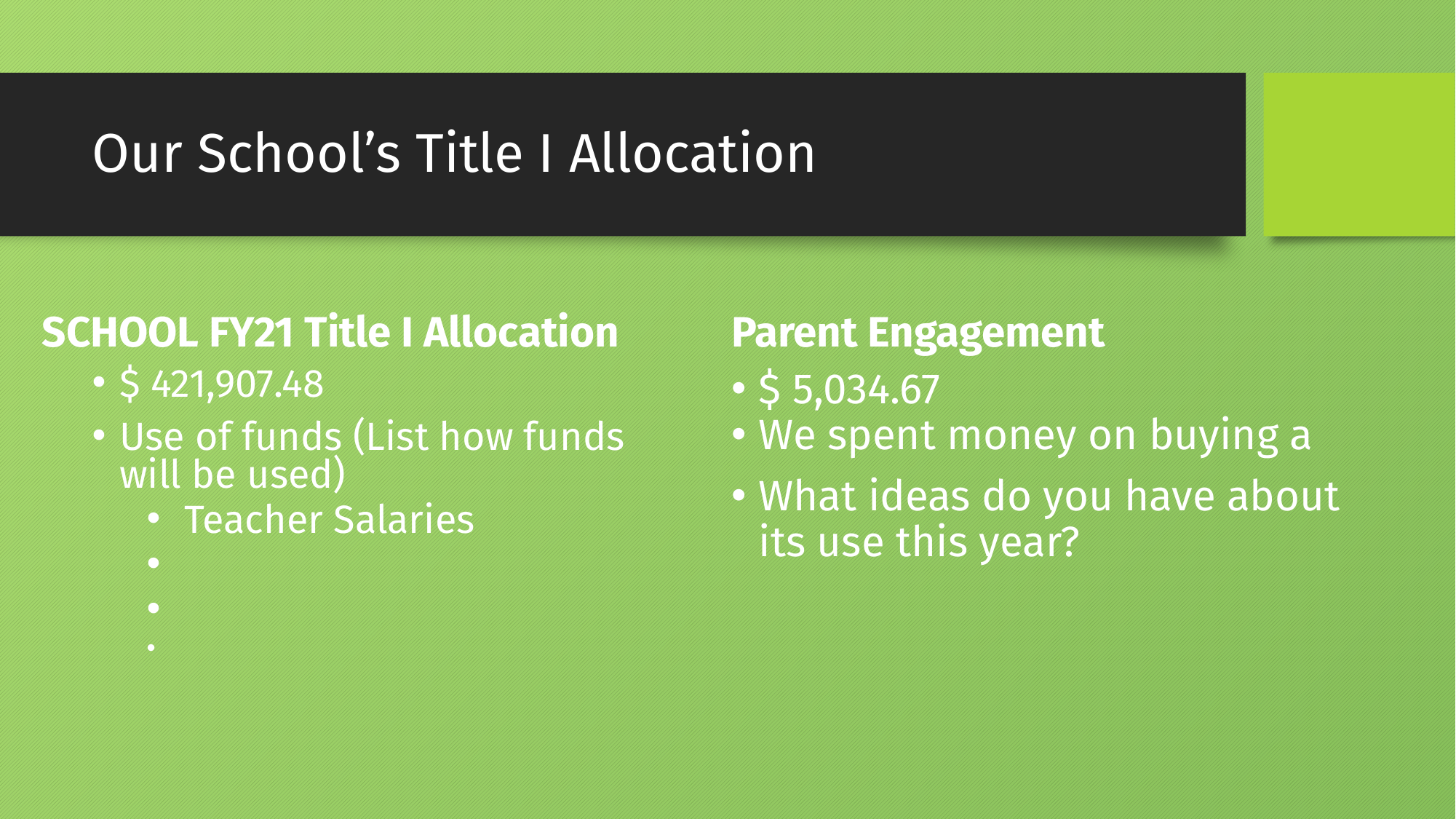

# Our School’s Title I Allocation
SCHOOL FY21 Title I Allocation
Parent Engagement
$ 421,907.48
Use of funds (List how funds will be used)
 Teacher Salaries

$ 5,034.67
We spent money on buying a
What ideas do you have about its use this year?